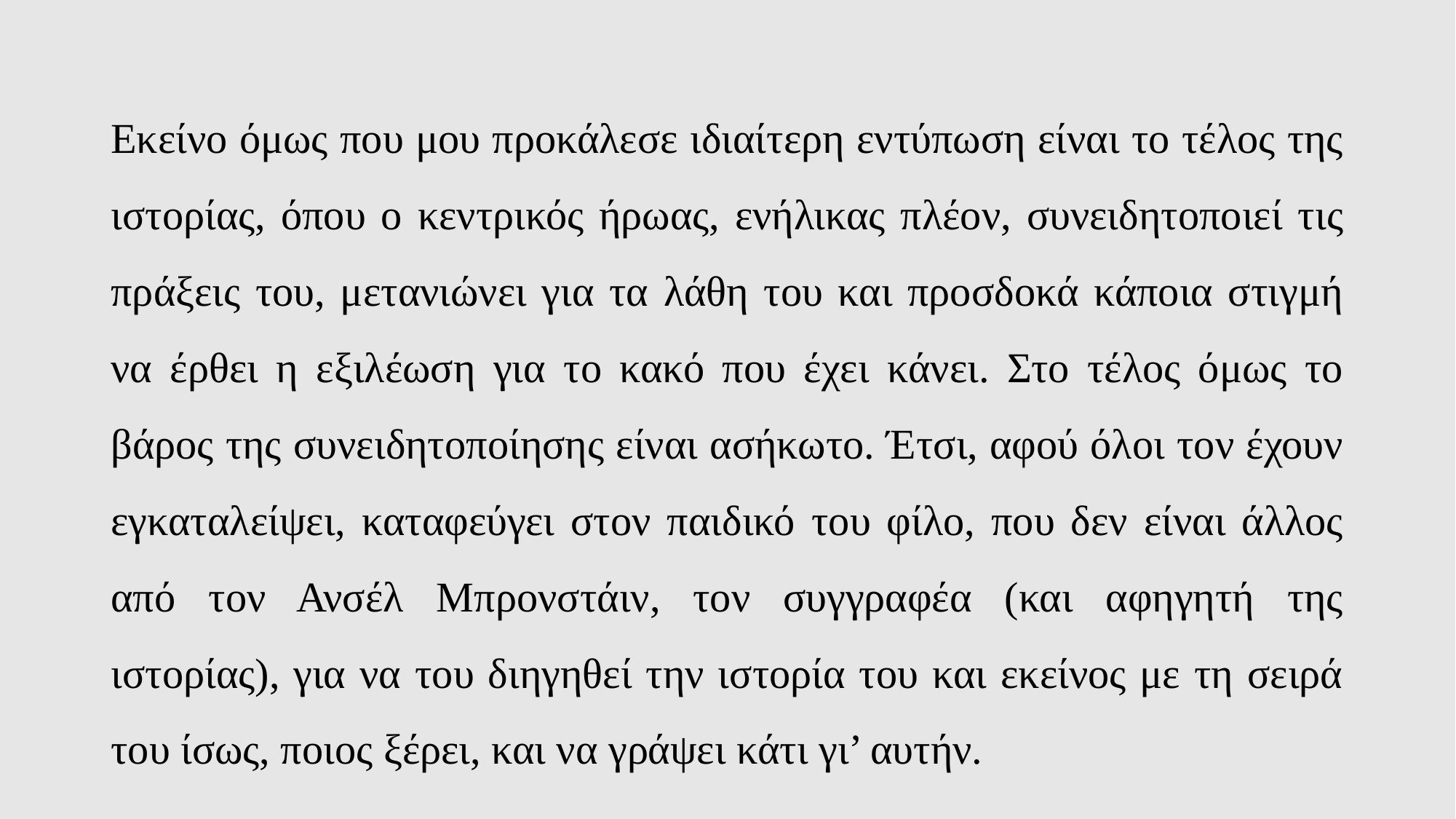

#
Εκείνο όμως που μου προκάλεσε ιδιαίτερη εντύπωση είναι το τέλος της ιστορίας, όπου ο κεντρικός ήρωας, ενήλικας πλέον, συνειδητοποιεί τις πράξεις του, μετανιώνει για τα λάθη του και προσδοκά κάποια στιγμή να έρθει η εξιλέωση για το κακό που έχει κάνει. Στο τέλος όμως το βάρος της συνειδητοποίησης είναι ασήκωτο. Έτσι, αφού όλοι τον έχουν εγκαταλείψει, καταφεύγει στον παιδικό του φίλο, που δεν είναι άλλος από τον Ανσέλ Μπρονστάιν, τον συγγραφέα (και αφηγητή της ιστορίας), για να του διηγηθεί την ιστορία του και εκείνος με τη σειρά του ίσως, ποιος ξέρει, και να γράψει κάτι γι’ αυτήν.